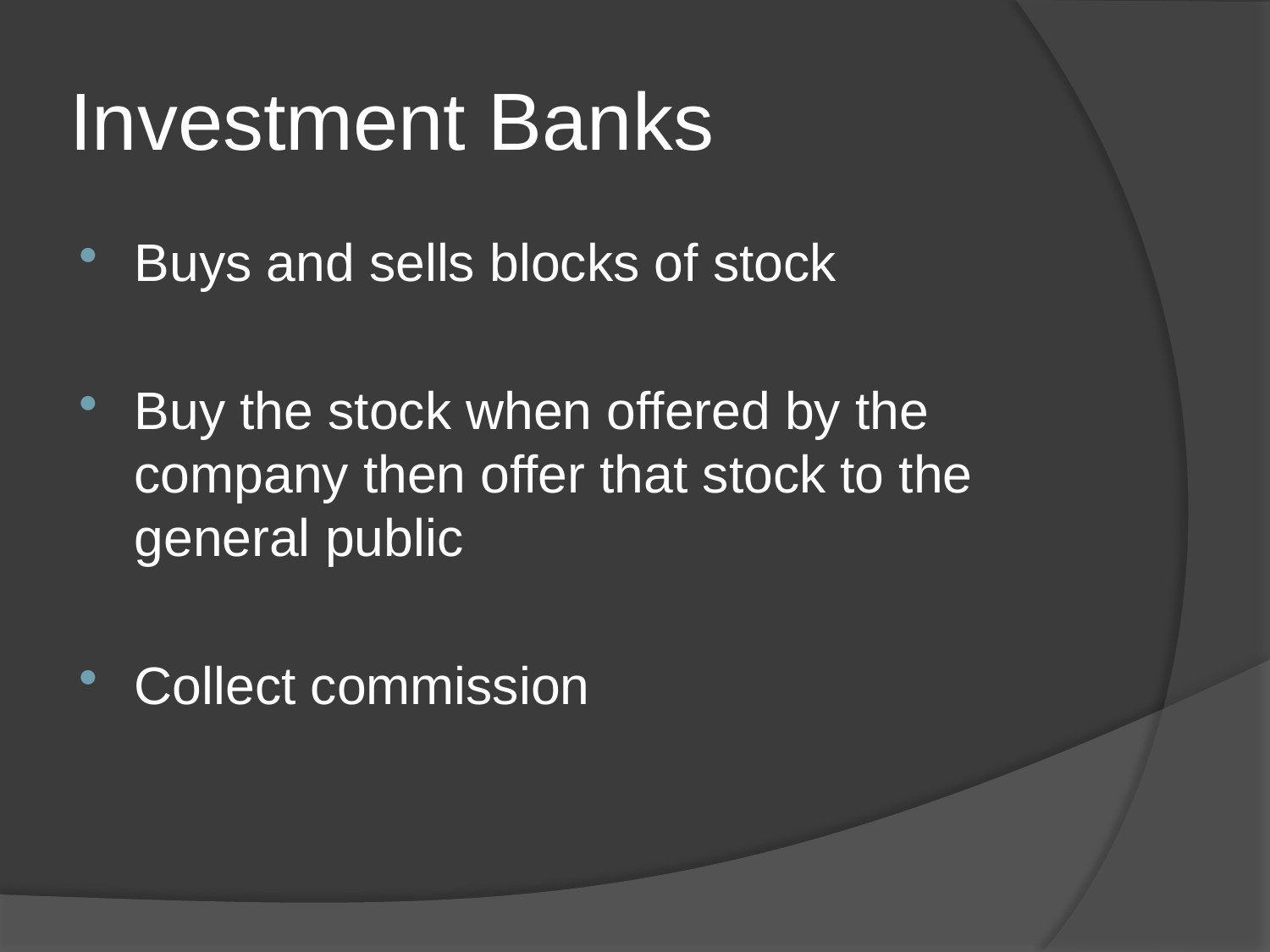

# Investment Banks
Buys and sells blocks of stock

Buy the stock when offered by the company then offer that stock to the general public

Collect commission